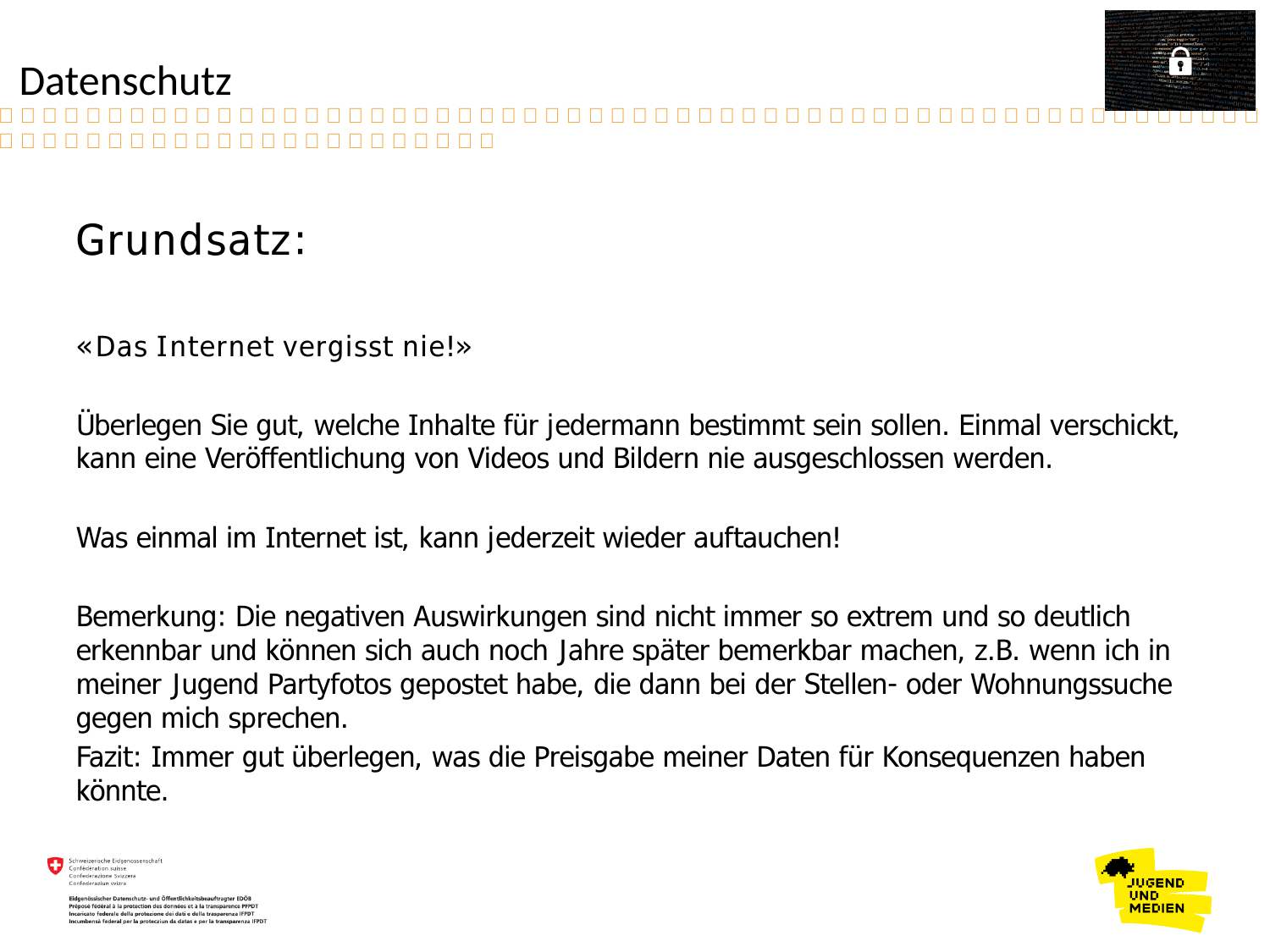

Datenschutz
Grundsatz:

«Das Internet vergisst nie!»

Überlegen Sie gut, welche Inhalte für jedermann bestimmt sein sollen. Einmal verschickt, kann eine Veröffentlichung von Videos und Bildern nie ausgeschlossen werden.

Was einmal im Internet ist, kann jederzeit wieder auftauchen!

Bemerkung: Die negativen Auswirkungen sind nicht immer so extrem und so deutlich erkennbar und können sich auch noch Jahre später bemerkbar machen, z.B. wenn ich in meiner Jugend Partyfotos gepostet habe, die dann bei der Stellen- oder Wohnungssuche gegen mich sprechen.
Fazit: Immer gut überlegen, was die Preisgabe meiner Daten für Konsequenzen haben könnte.